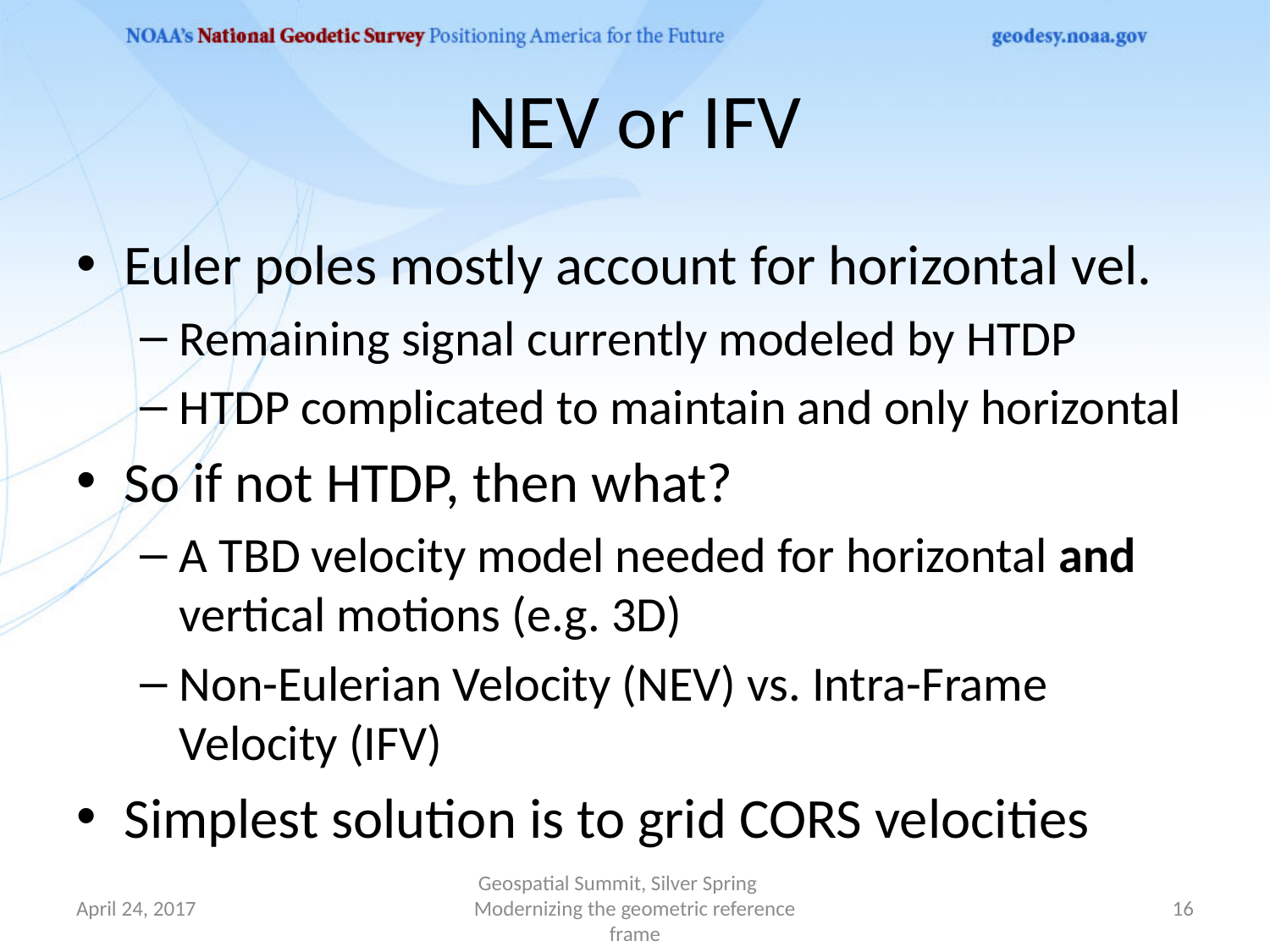

# NEV or IFV
Euler poles mostly account for horizontal vel.
Remaining signal currently modeled by HTDP
HTDP complicated to maintain and only horizontal
So if not HTDP, then what?
A TBD velocity model needed for horizontal and vertical motions (e.g. 3D)
Non-Eulerian Velocity (NEV) vs. Intra-Frame Velocity (IFV)
Simplest solution is to grid CORS velocities
April 24, 2017
Geospatial Summit, Silver Spring        Modernizing the geometric reference frame
16